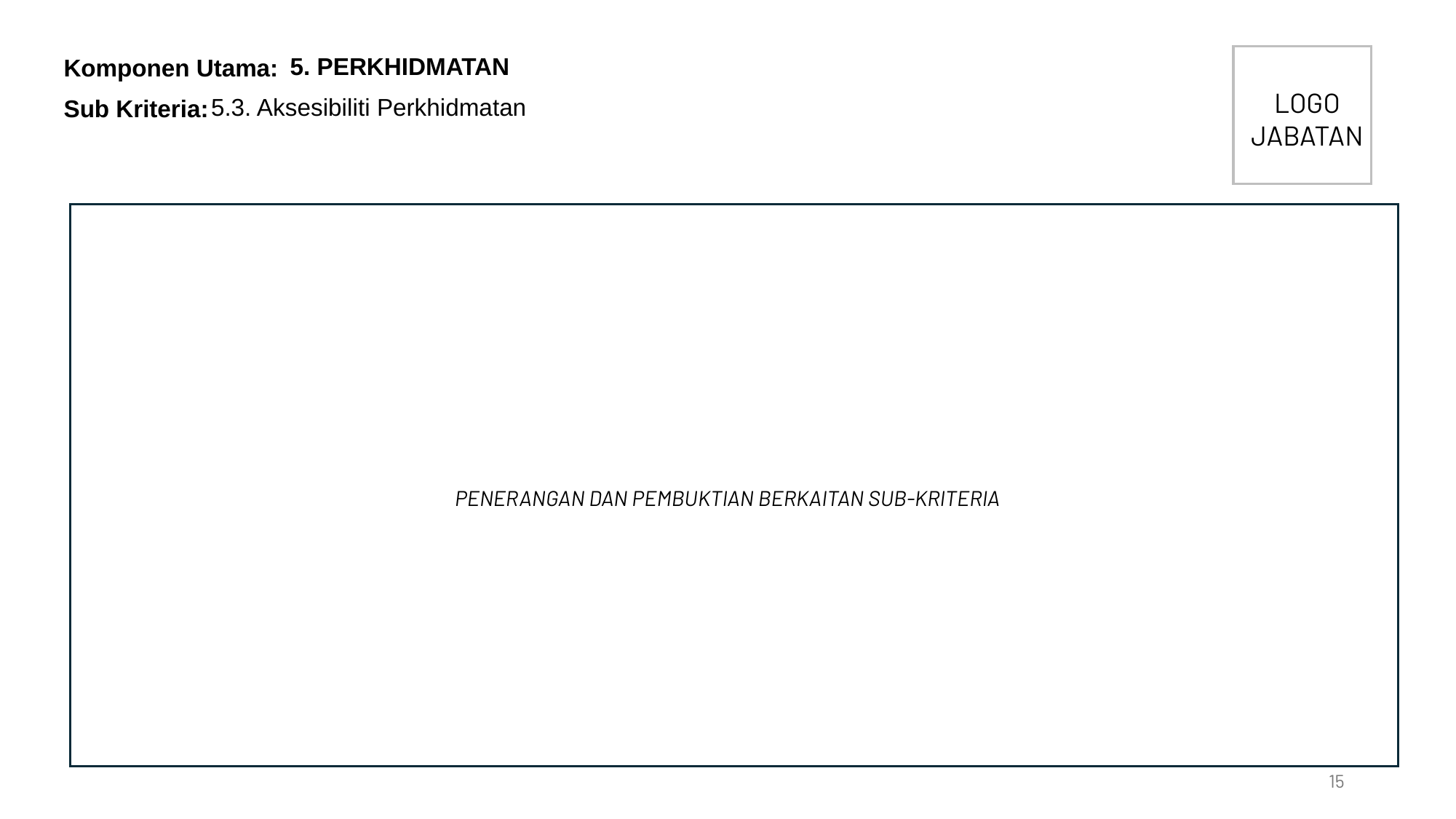

5. PERKHIDMATAN

LOGO JABATAN
5.3. Aksesibiliti Perkhidmatan

PENERANGAN DAN PEMBUKTIAN BERKAITAN SUB-KRITERIA
15